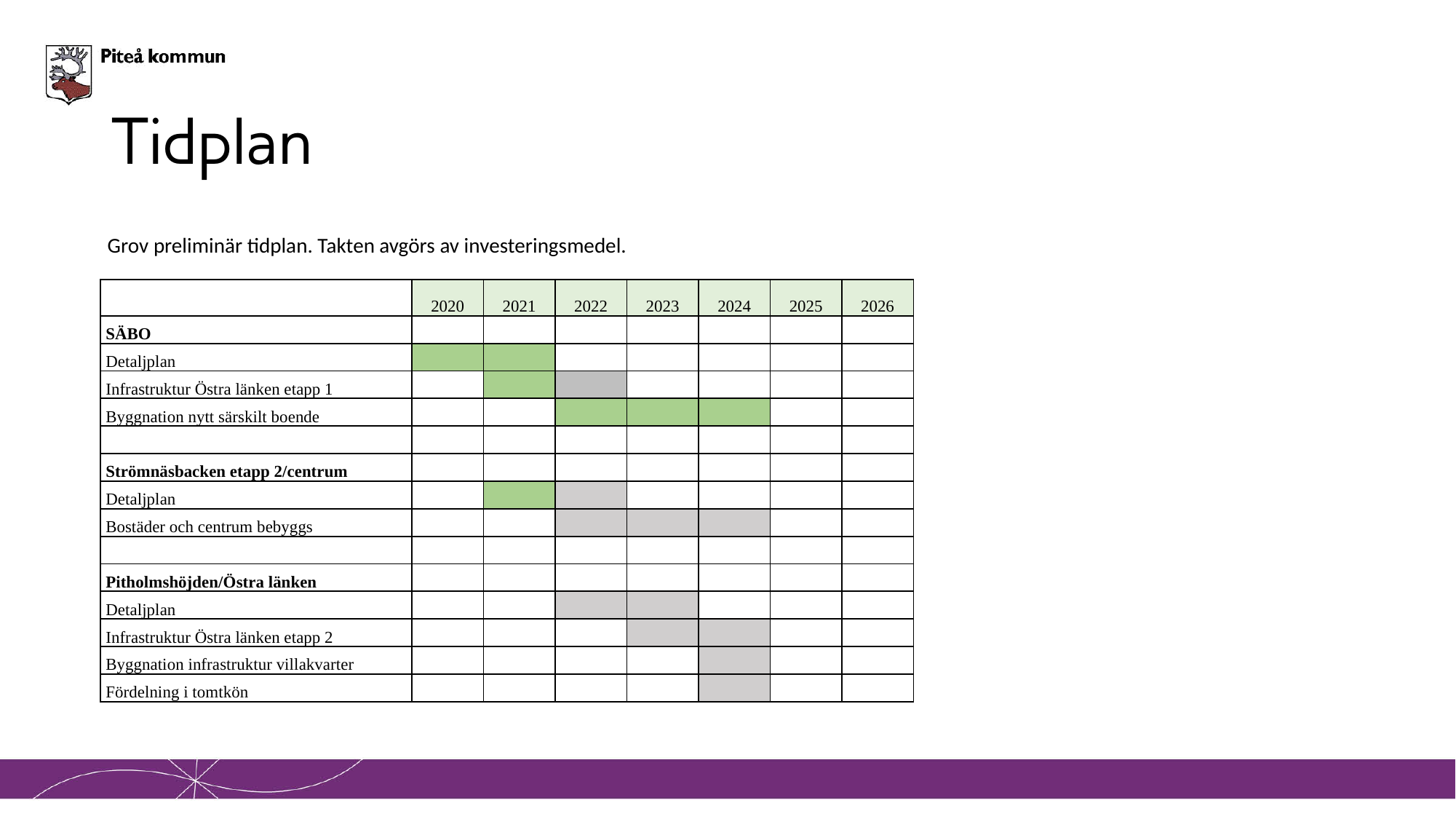

# Tidplan
Grov preliminär tidplan. Takten avgörs av investeringsmedel.

|  | 2020 | 2021 | 2022 | 2023 | 2024 | 2025 | 2026 |
| --- | --- | --- | --- | --- | --- | --- | --- |
| SÄBO |  |  |  |  |  |  |  |
| Detaljplan |  |  |  |  |  |  |  |
| Infrastruktur Östra länken etapp 1 |  |  |  |  |  |  |  |
| Byggnation nytt särskilt boende |  |  |  |  |  |  |  |
|  |  |  |  |  |  |  |  |
| Strömnäsbacken etapp 2/centrum |  |  |  |  |  |  |  |
| Detaljplan |  |  |  |  |  |  |  |
| Bostäder och centrum bebyggs |  |  |  |  |  |  |  |
|  |  |  |  |  |  |  |  |
| Pitholmshöjden/Östra länken |  |  |  |  |  |  |  |
| Detaljplan |  |  |  |  |  |  |  |
| Infrastruktur Östra länken etapp 2 |  |  |  |  |  |  |  |
| Byggnation infrastruktur villakvarter |  |  |  |  |  |  |  |
| Fördelning i tomtkön |  |  |  |  |  |  |  |